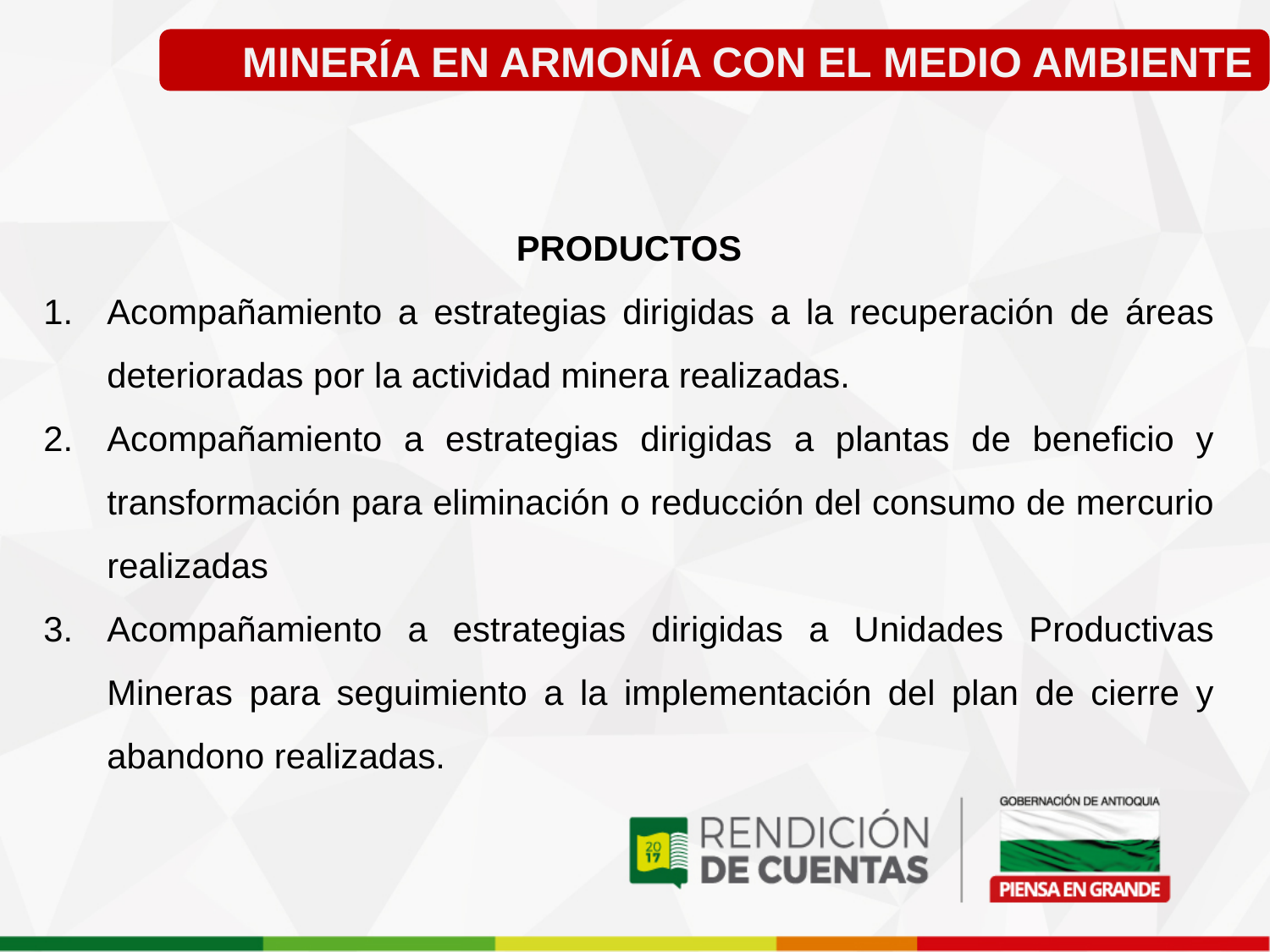

MINERÍA EN ARMONÍA CON EL MEDIO AMBIENTE

PRODUCTOS
Acompañamiento a estrategias dirigidas a la recuperación de áreas deterioradas por la actividad minera realizadas.
Acompañamiento a estrategias dirigidas a plantas de beneficio y transformación para eliminación o reducción del consumo de mercurio realizadas
Acompañamiento a estrategias dirigidas a Unidades Productivas Mineras para seguimiento a la implementación del plan de cierre y abandono realizadas.